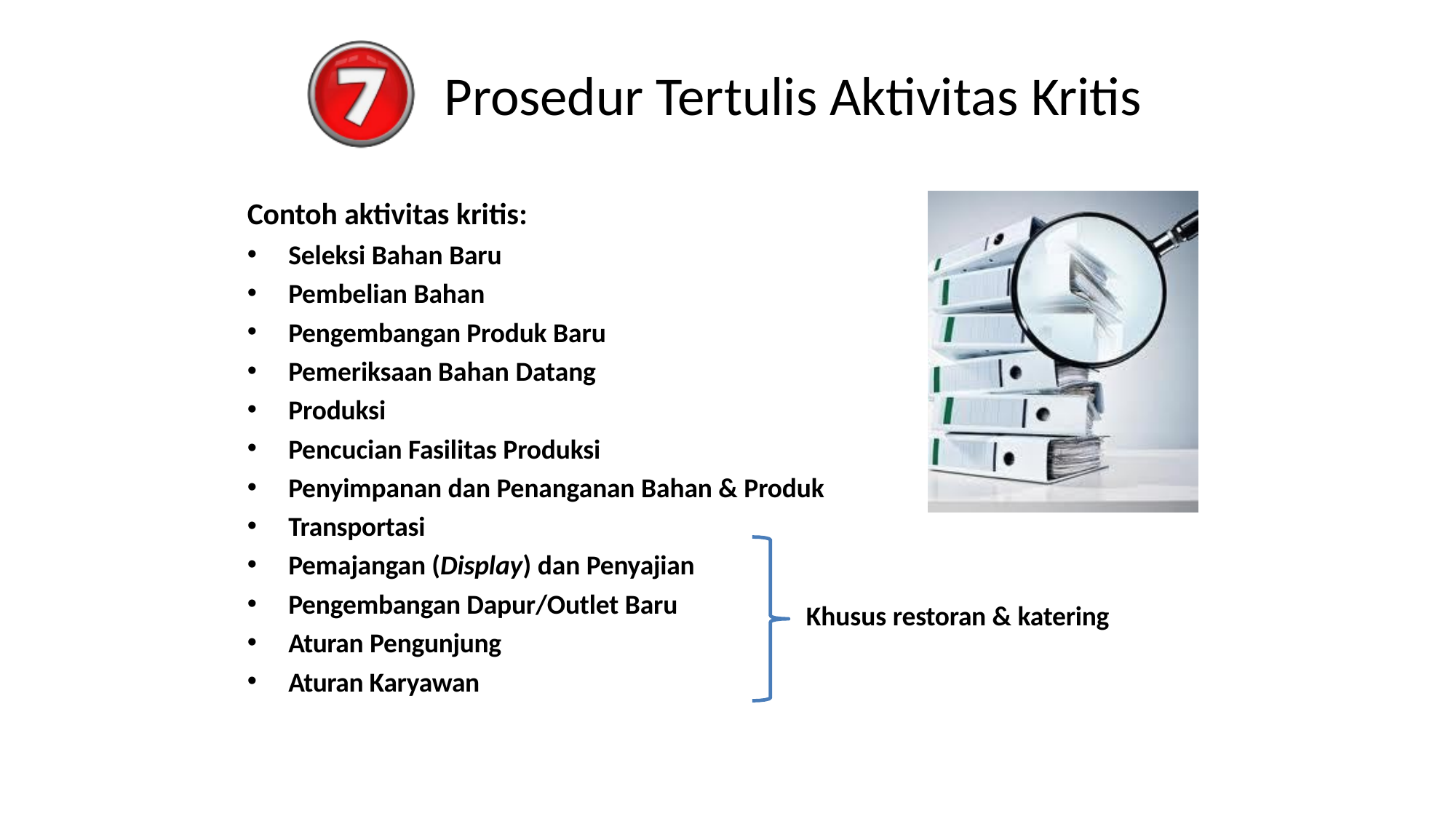

# Prosedur Tertulis Aktivitas Kritis

Contoh aktivitas kritis:
Seleksi Bahan Baru
Pembelian Bahan
Pengembangan Produk Baru
Pemeriksaan Bahan Datang
Produksi
Pencucian Fasilitas Produksi
Penyimpanan dan Penanganan Bahan & Produk
Transportasi
Pemajangan (Display) dan Penyajian
Pengembangan Dapur/Outlet Baru
Aturan Pengunjung
Aturan Karyawan

Khusus restoran & katering